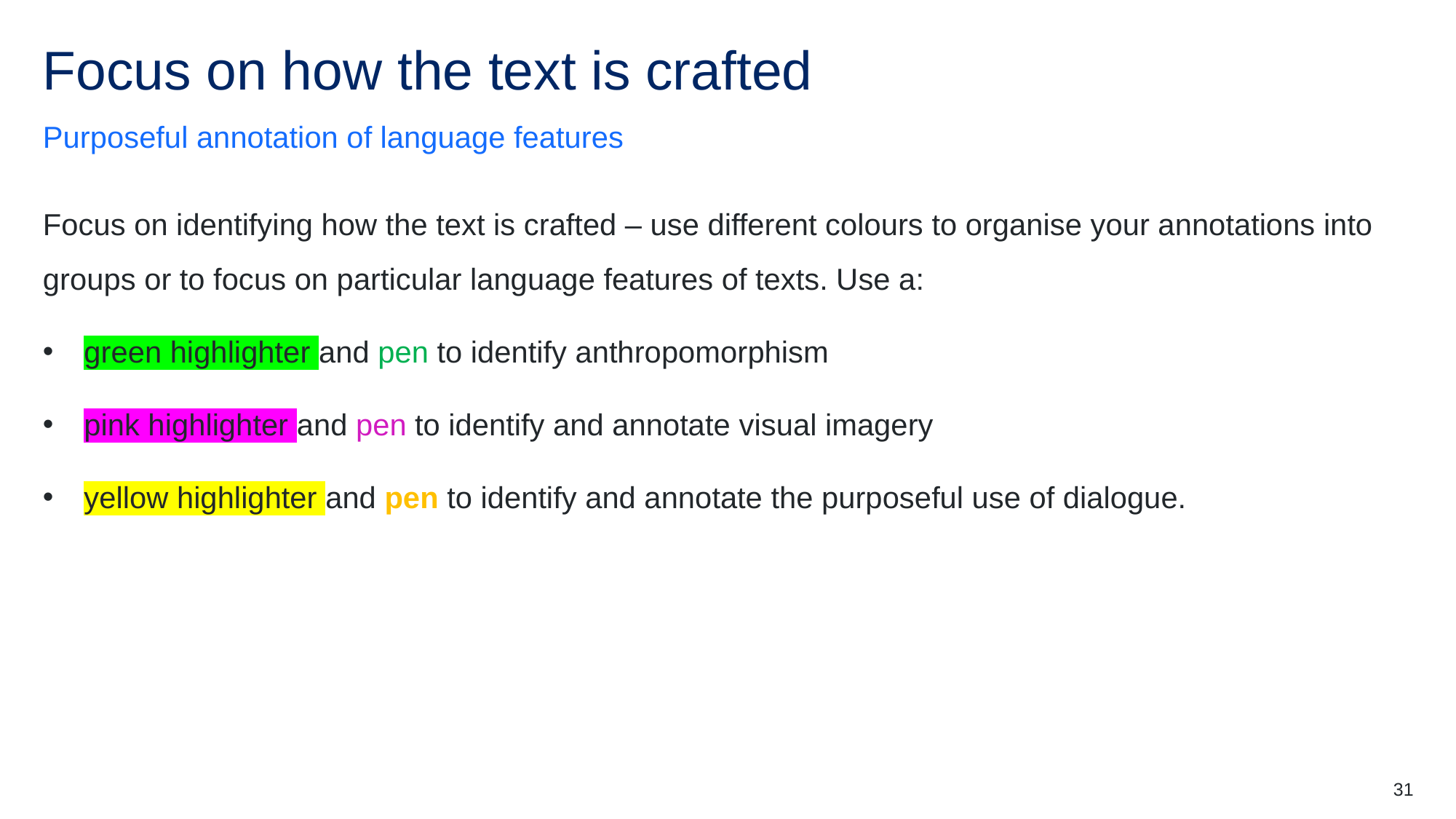

# Focus on how the text is crafted
Purposeful annotation of language features
Focus on identifying how the text is crafted – use different colours to organise your annotations into groups or to focus on particular language features of texts. Use a:
green highlighter and pen to identify anthropomorphism
pink highlighter and pen to identify and annotate visual imagery
yellow highlighter and pen to identify and annotate the purposeful use of dialogue.

31